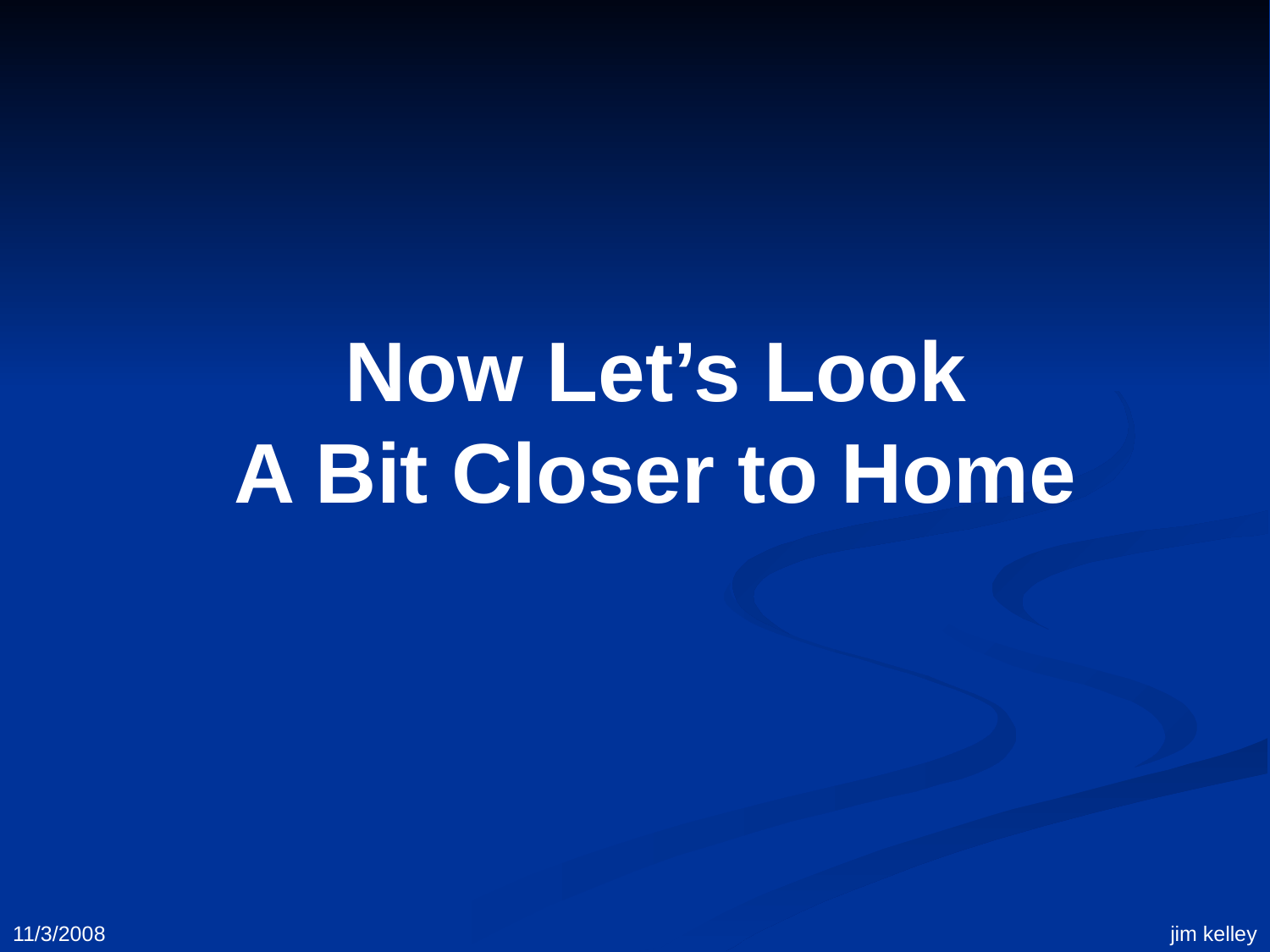

Now Let’s Look
A Bit Closer to Home
11/3/2008
jim kelley